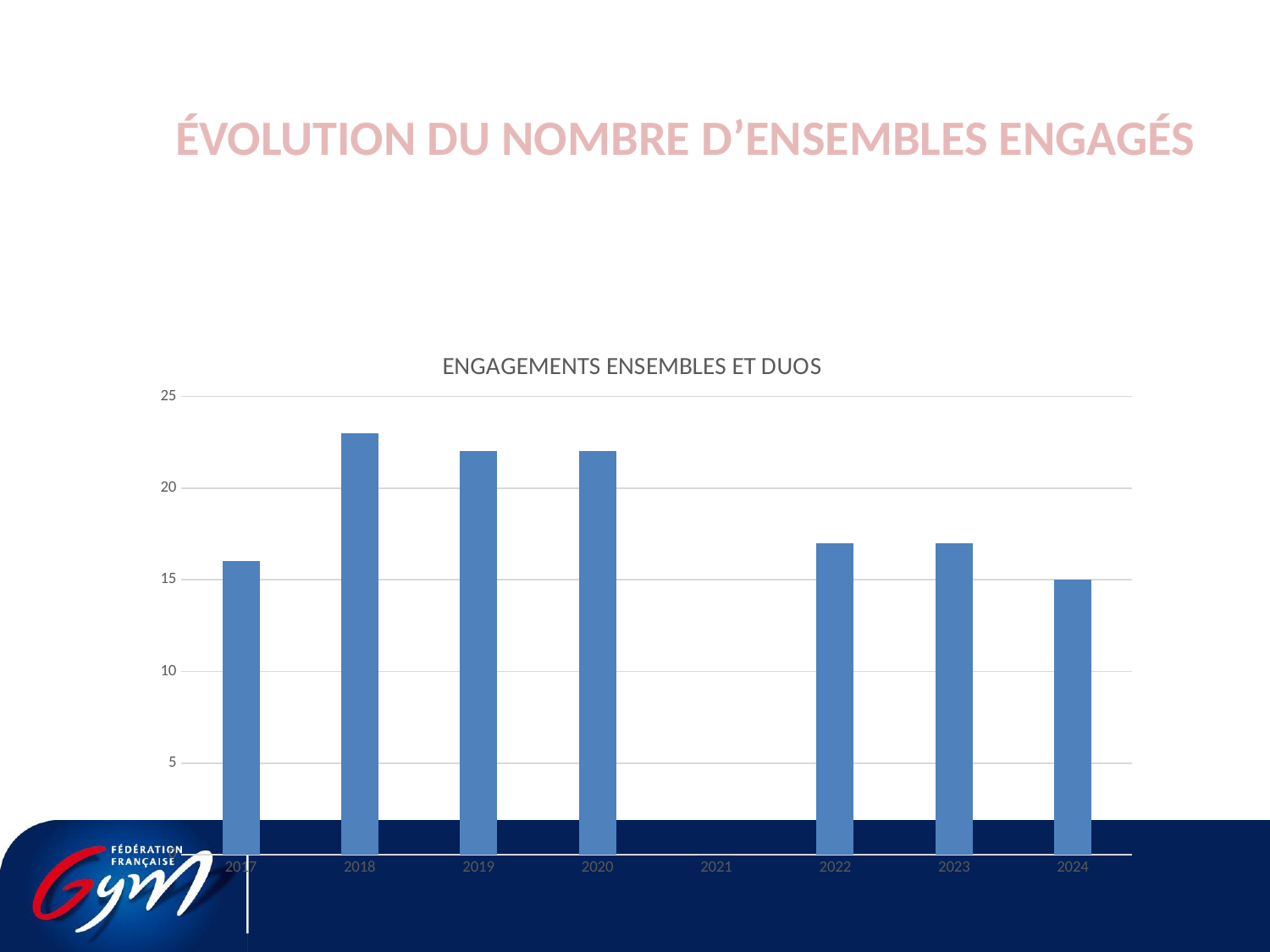

# ÉVOLUTION DU NOMBRE D’ENSEMBLES ENGAGÉS

### Chart: ENGAGEMENTS ENSEMBLES ET DUOS

| Category |  |
|---|---|
| 2017 | 16.0 |
| 2018 | 23.0 |
| 2019 | 22.0 |
| 2020 | 22.0 |
| 2021 | 0.0 |
| 2022 | 17.0 |
| 2023 | 17.0 |
| 2024 | 15.0 |